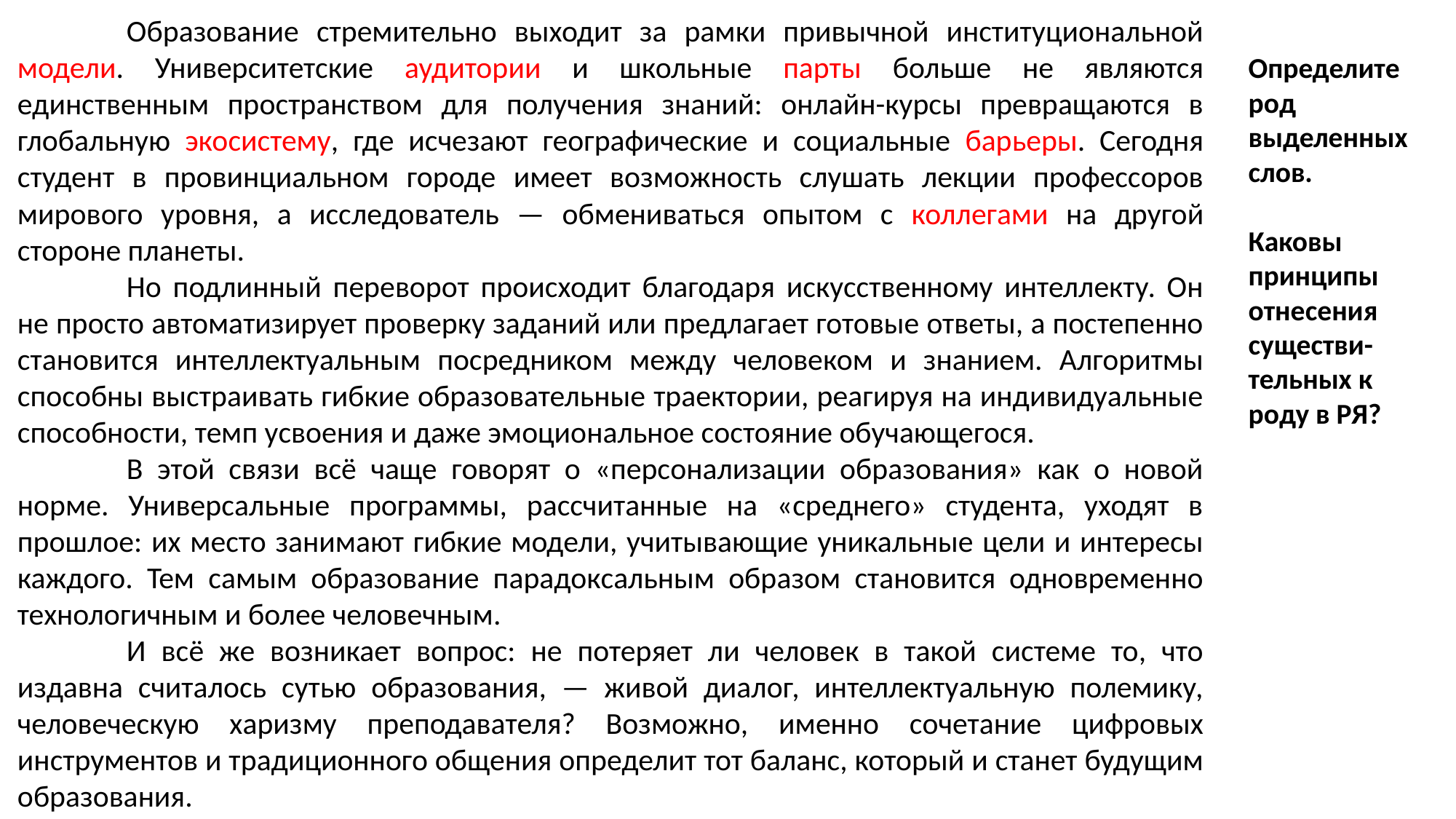

Образование стремительно выходит за рамки привычной институциональной модели. Университетские аудитории и школьные парты больше не являются единственным пространством для получения знаний: онлайн-курсы превращаются в глобальную экосистему, где исчезают географические и социальные барьеры. Сегодня студент в провинциальном городе имеет возможность слушать лекции профессоров мирового уровня, а исследователь — обмениваться опытом с коллегами на другой стороне планеты.
	Но подлинный переворот происходит благодаря искусственному интеллекту. Он не просто автоматизирует проверку заданий или предлагает готовые ответы, а постепенно становится интеллектуальным посредником между человеком и знанием. Алгоритмы способны выстраивать гибкие образовательные траектории, реагируя на индивидуальные способности, темп усвоения и даже эмоциональное состояние обучающегося.
	В этой связи всё чаще говорят о «персонализации образования» как о новой норме. Универсальные программы, рассчитанные на «среднего» студента, уходят в прошлое: их место занимают гибкие модели, учитывающие уникальные цели и интересы каждого. Тем самым образование парадоксальным образом становится одновременно технологичным и более человечным.
	И всё же возникает вопрос: не потеряет ли человек в такой системе то, что издавна считалось сутью образования, — живой диалог, интеллектуальную полемику, человеческую харизму преподавателя? Возможно, именно сочетание цифровых инструментов и традиционного общения определит тот баланс, который и станет будущим образования.
Определите род выделенных слов.

Каковы принципы отнесения существи-тельных к роду в РЯ?